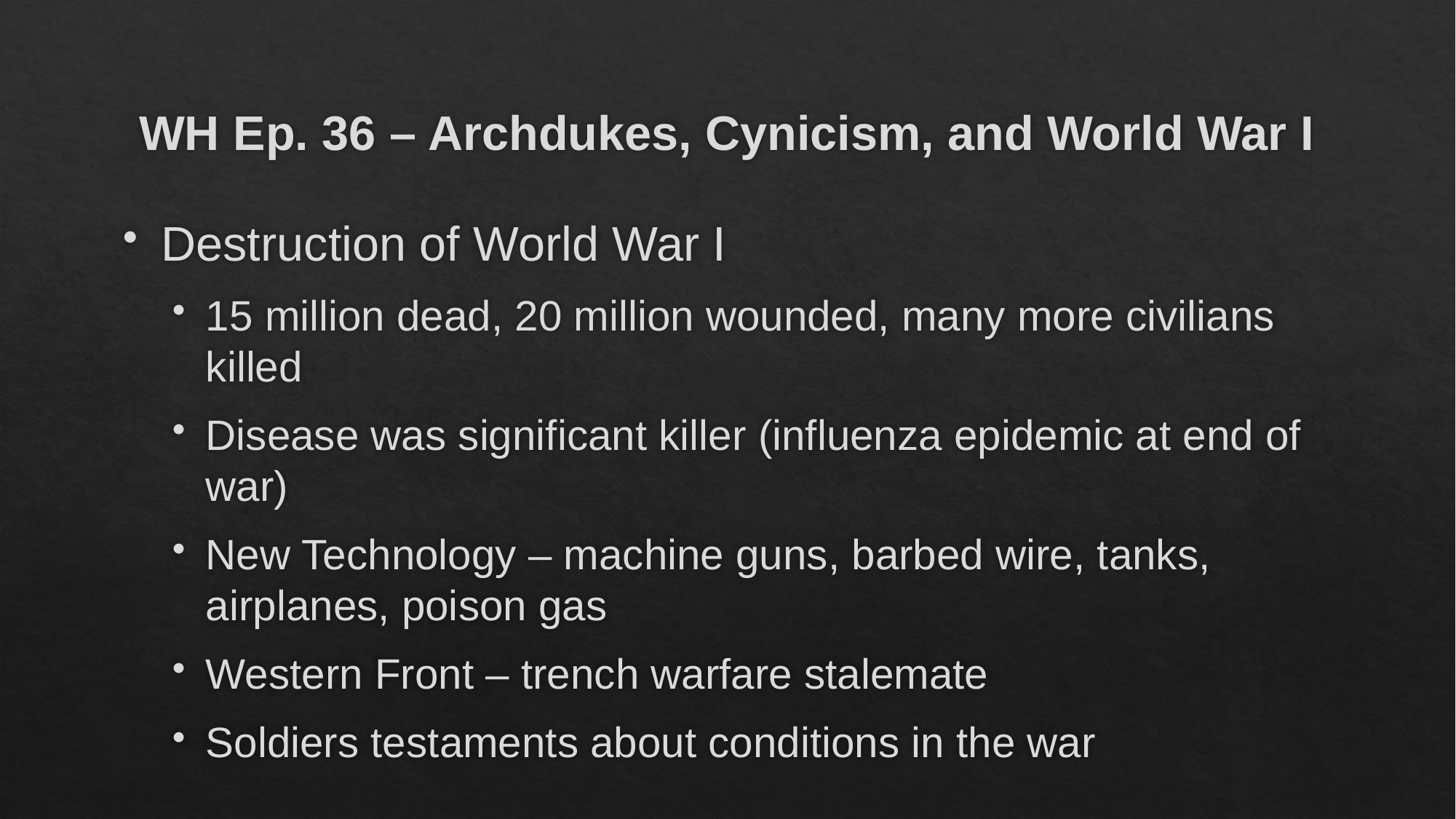

# WH Ep. 36 – Archdukes, Cynicism, and World War I
Destruction of World War I
15 million dead, 20 million wounded, many more civilians killed
Disease was significant killer (influenza epidemic at end of war)
New Technology – machine guns, barbed wire, tanks, airplanes, poison gas
Western Front – trench warfare stalemate
Soldiers testaments about conditions in the war